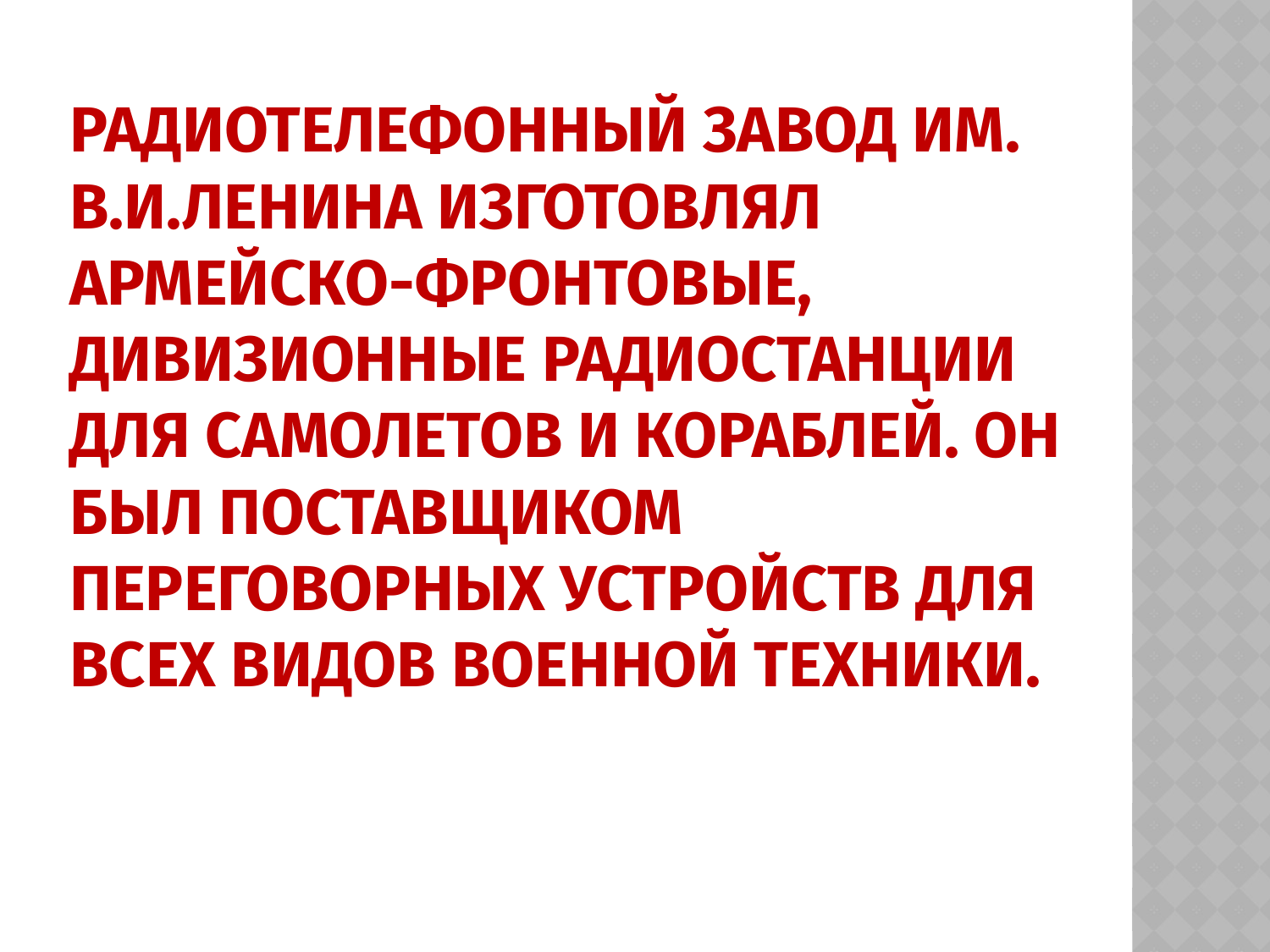

# Радиотелефонный завод им. В.И.Ленина изготовлял армейско-фронтовые, дивизионные радиостанции для самолетов и кораблей. Он был поставщиком переговорных устройств для всех видов военной техники.